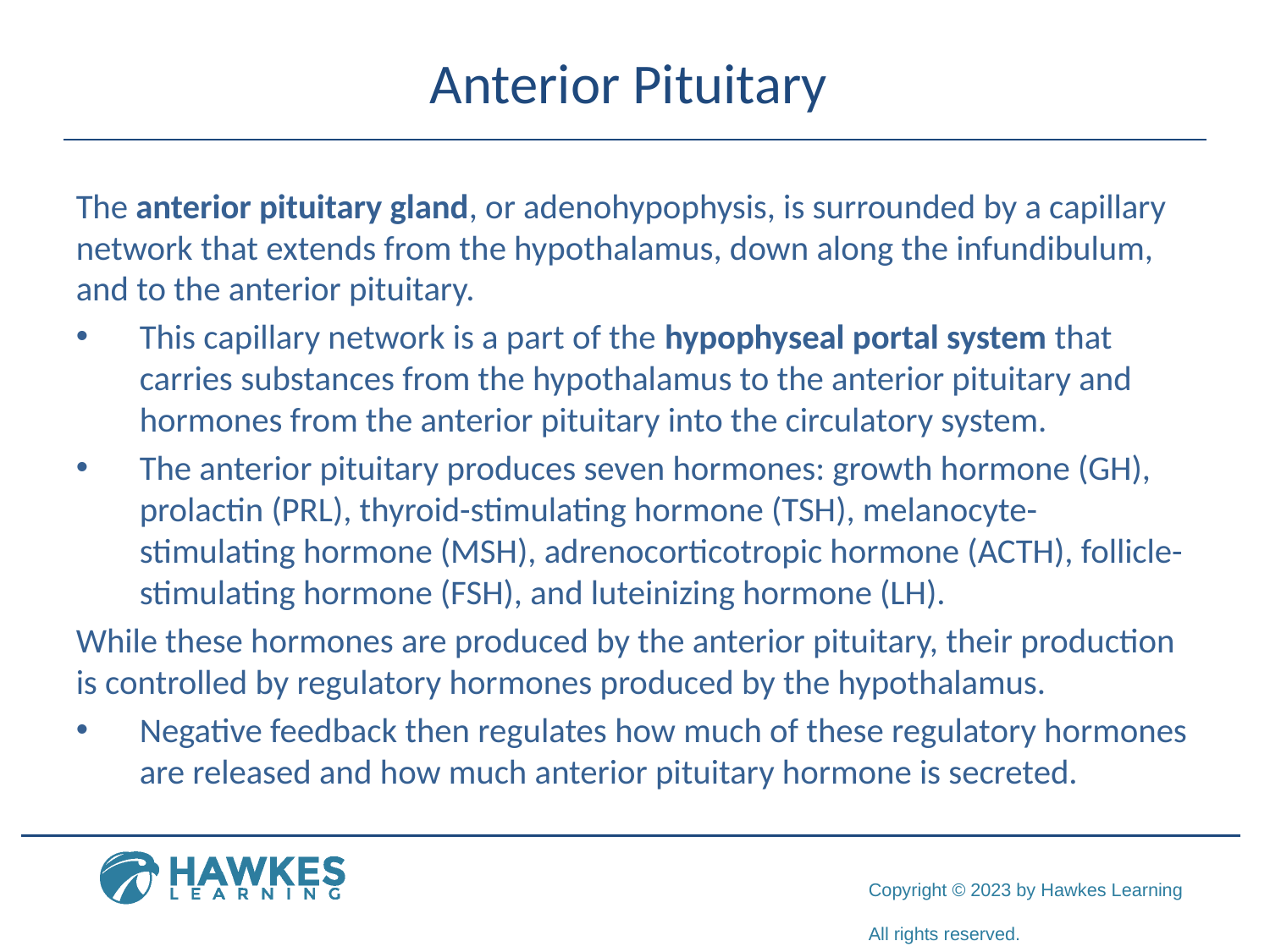

# Anterior Pituitary
The anterior pituitary gland, or adenohypophysis, is surrounded by a capillary network that extends from the hypothalamus, down along the infundibulum, and to the anterior pituitary.
This capillary network is a part of the hypophyseal portal system that carries substances from the hypothalamus to the anterior pituitary and hormones from the anterior pituitary into the circulatory system.
The anterior pituitary produces seven hormones: growth hormone (GH), prolactin (PRL), thyroid-stimulating hormone (TSH), melanocyte-stimulating hormone (MSH), adrenocorticotropic hormone (ACTH), follicle-stimulating hormone (FSH), and luteinizing hormone (LH).
While these hormones are produced by the anterior pituitary, their production is controlled by regulatory hormones produced by the hypothalamus.
Negative feedback then regulates how much of these regulatory hormones are released and how much anterior pituitary hormone is secreted.